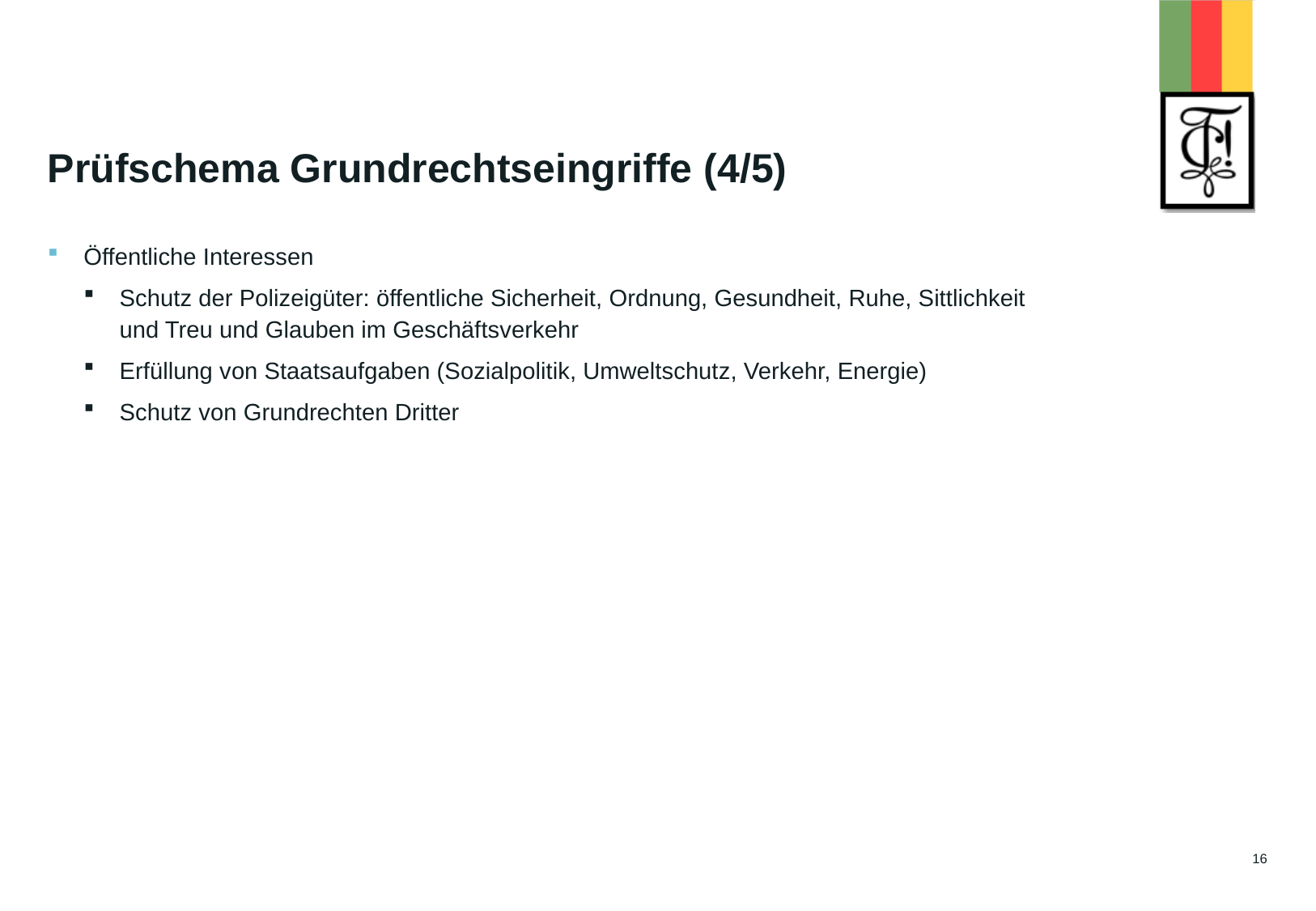

# Prüfschema Grundrechtseingriffe (4/5)
Öffentliche Interessen
Schutz der Polizeigüter: öffentliche Sicherheit, Ordnung, Gesundheit, Ruhe, Sittlichkeit und Treu und Glauben im Geschäftsverkehr
Erfüllung von Staatsaufgaben (Sozialpolitik, Umweltschutz, Verkehr, Energie)
Schutz von Grundrechten Dritter

16